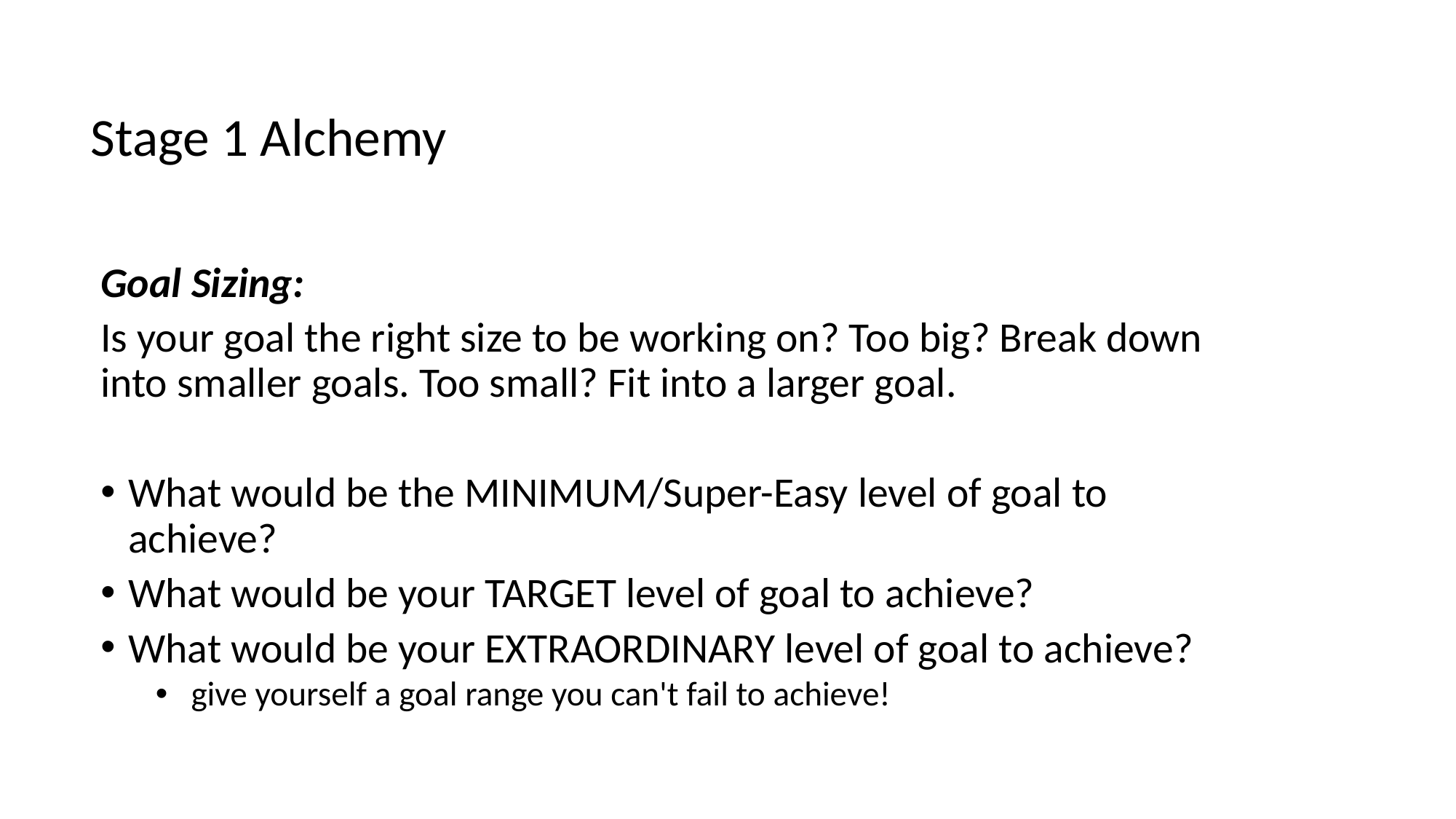

# Stage 1 Alchemy
Goal Sizing:
Is your goal the right size to be working on? Too big? Break down into smaller goals. Too small? Fit into a larger goal.

What would be the MINIMUM/Super-Easy level of goal to achieve?
What would be your TARGET level of goal to achieve?
What would be your EXTRAORDINARY level of goal to achieve?
 give yourself a goal range you can't fail to achieve!